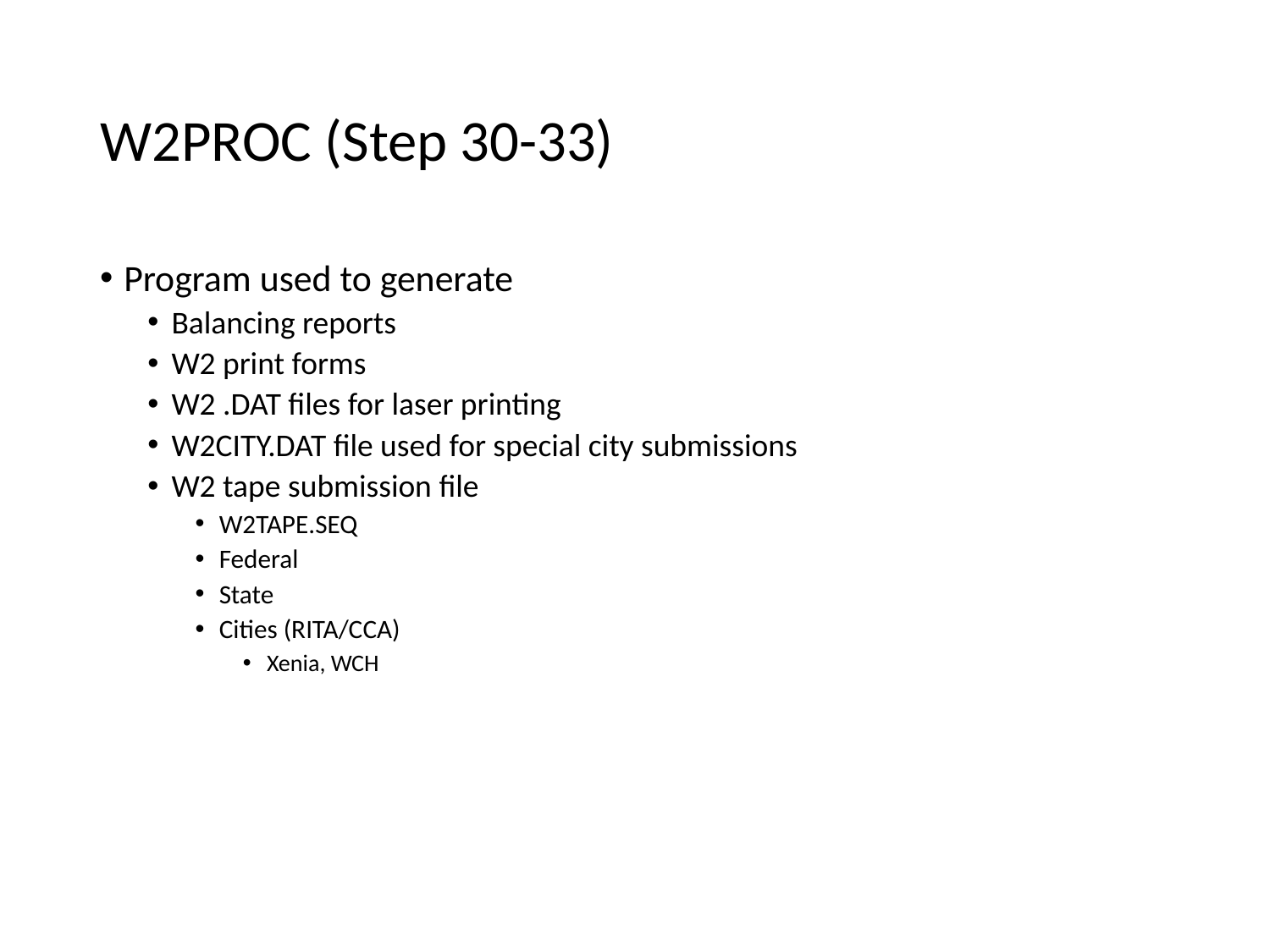

# W2PROC (Step 30-33)
Program used to generate
Balancing reports
W2 print forms
W2 .DAT files for laser printing
W2CITY.DAT file used for special city submissions
W2 tape submission file
W2TAPE.SEQ
Federal
State
Cities (RITA/CCA)
Xenia, WCH